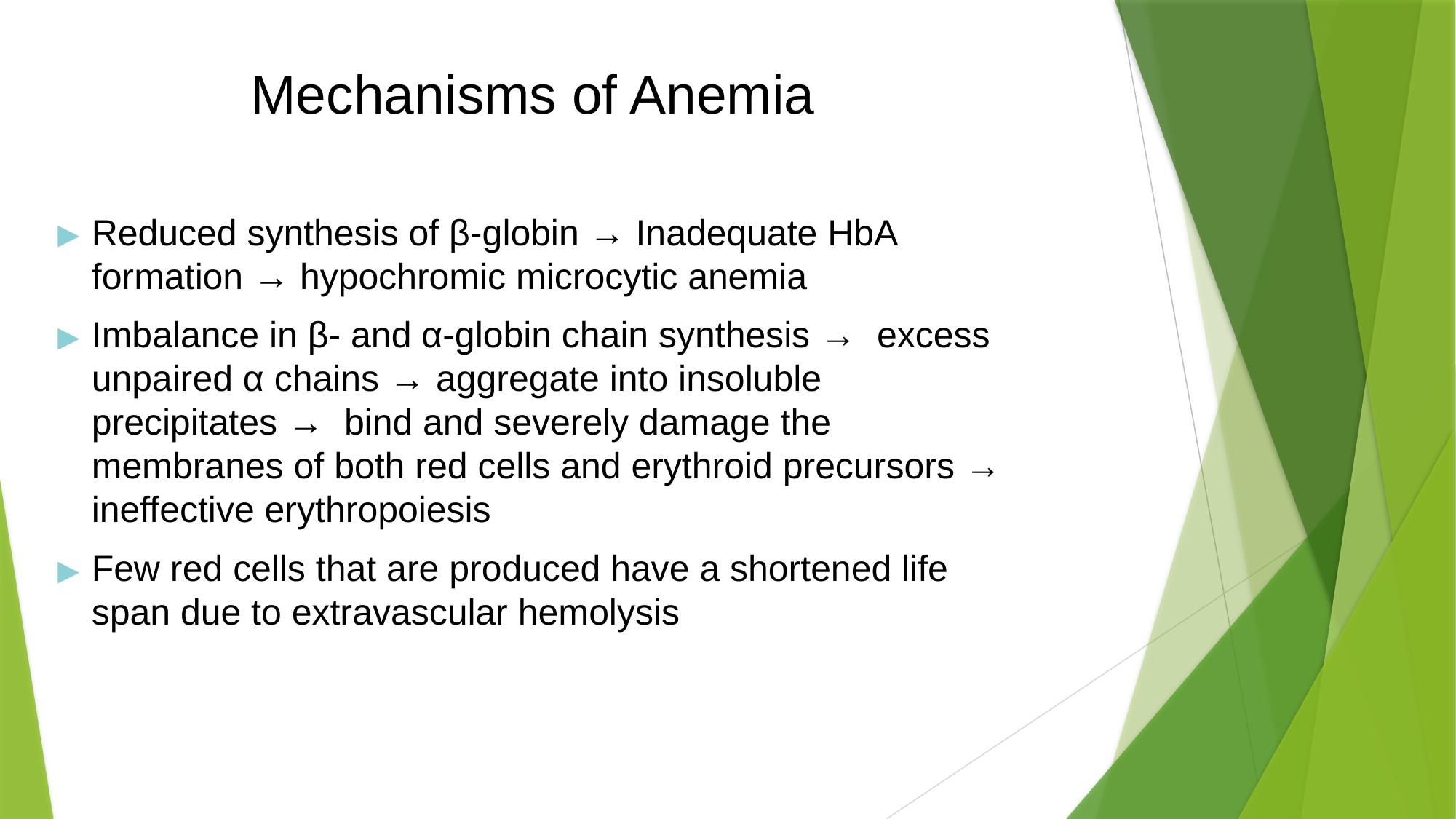

# Mechanisms of Anemia
Reduced synthesis of β-globin → Inadequate HbA formation → hypochromic microcytic anemia
Imbalance in β- and α-globin chain synthesis →  excess unpaired α chains → aggregate into insoluble precipitates →  bind and severely damage the membranes of both red cells and erythroid precursors → ineffective erythropoiesis
Few red cells that are produced have a shortened life span due to extravascular hemolysis